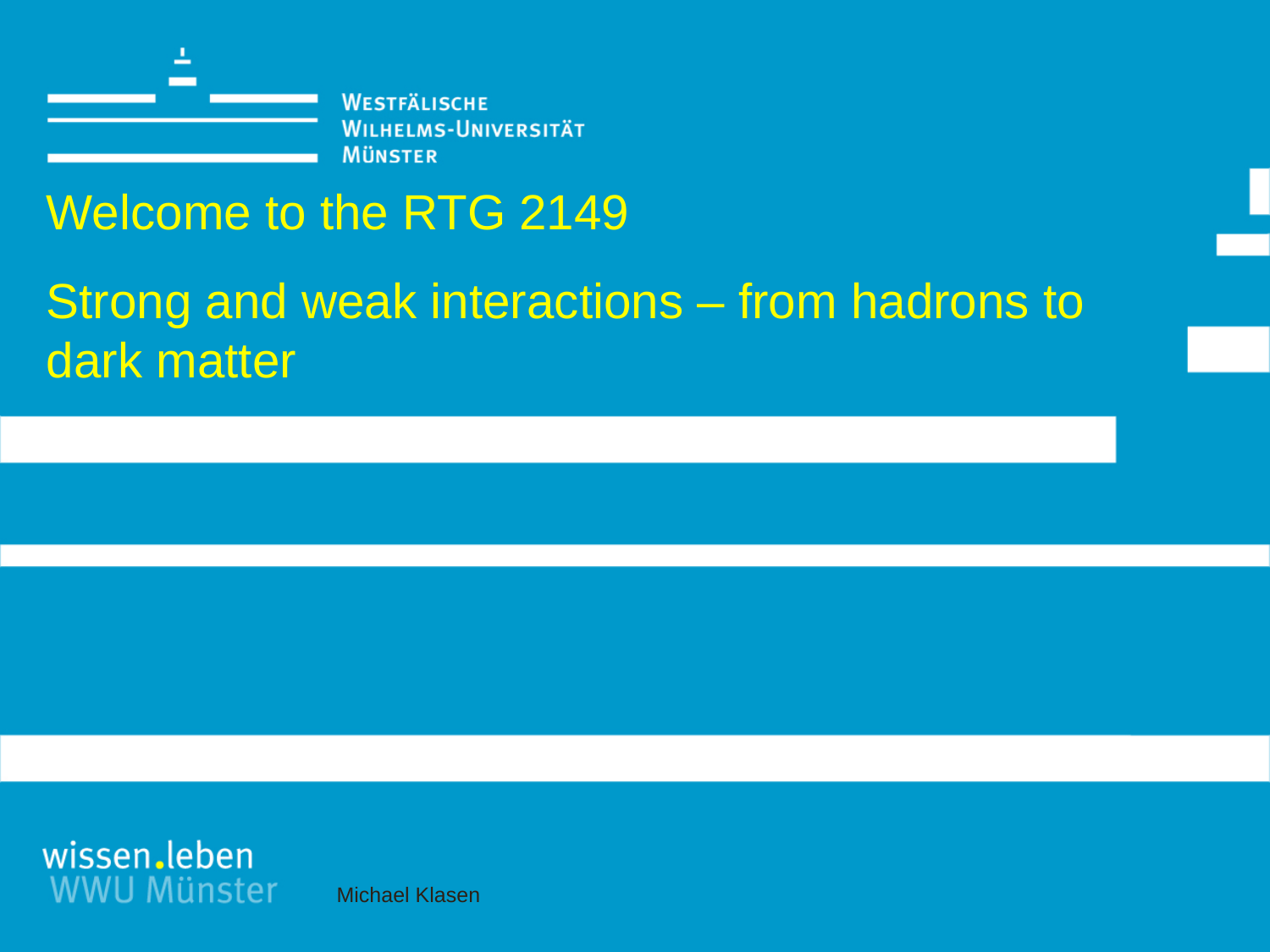

# Welcome to the RTG 2149 Strong and weak interactions – from hadrons to dark matter